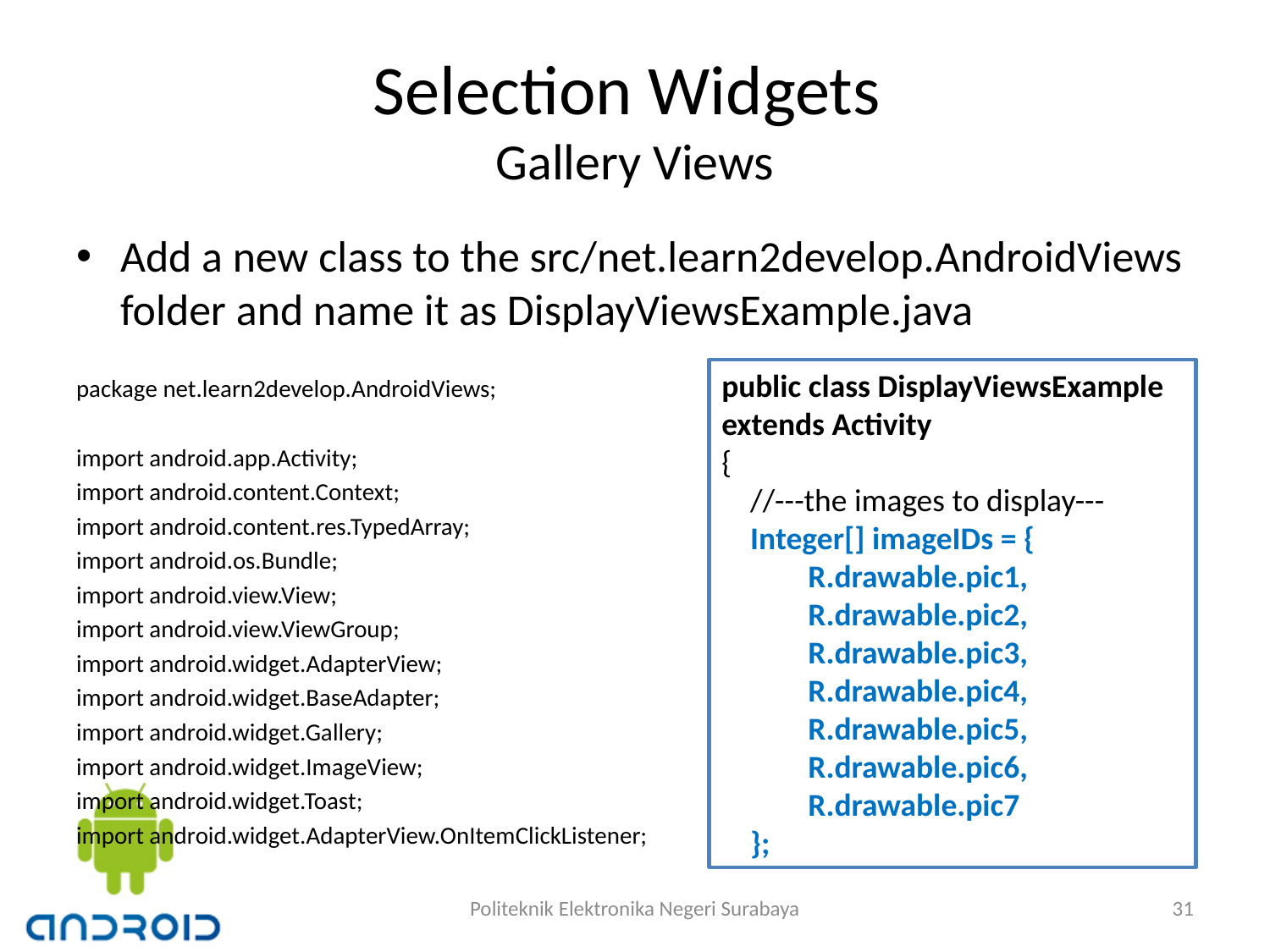

# Selection Widgets Gallery Views
Add a new class to the src/net.learn2develop.AndroidViews folder and name it as DisplayViewsExample.java

package net.learn2develop.AndroidViews;

import android.app.Activity;
import android.content.Context;
import android.content.res.TypedArray;
import android.os.Bundle;
import android.view.View;
import android.view.ViewGroup;
import android.widget.AdapterView;
import android.widget.BaseAdapter;
import android.widget.Gallery;
import android.widget.ImageView;
import android.widget.Toast;
import android.widget.AdapterView.OnItemClickListener;

public class DisplayViewsExample extends Activity
{
    //---the images to display---
    Integer[] imageIDs = {
            R.drawable.pic1,
            R.drawable.pic2,
            R.drawable.pic3,
            R.drawable.pic4,
            R.drawable.pic5,
            R.drawable.pic6,
            R.drawable.pic7
    };
Politeknik Elektronika Negeri Surabaya
31